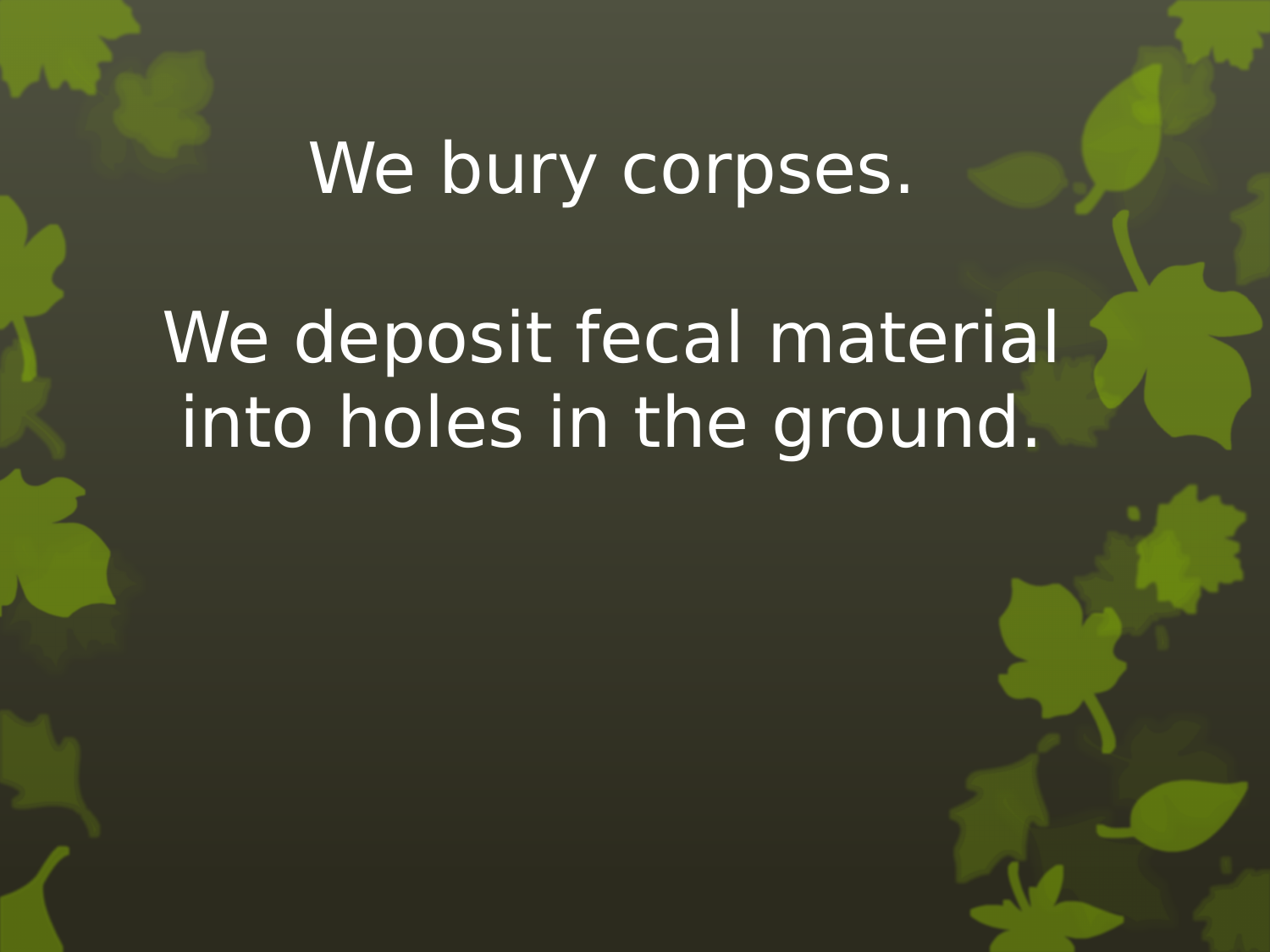

We bury corpses.

We deposit fecal material
into holes in the ground.